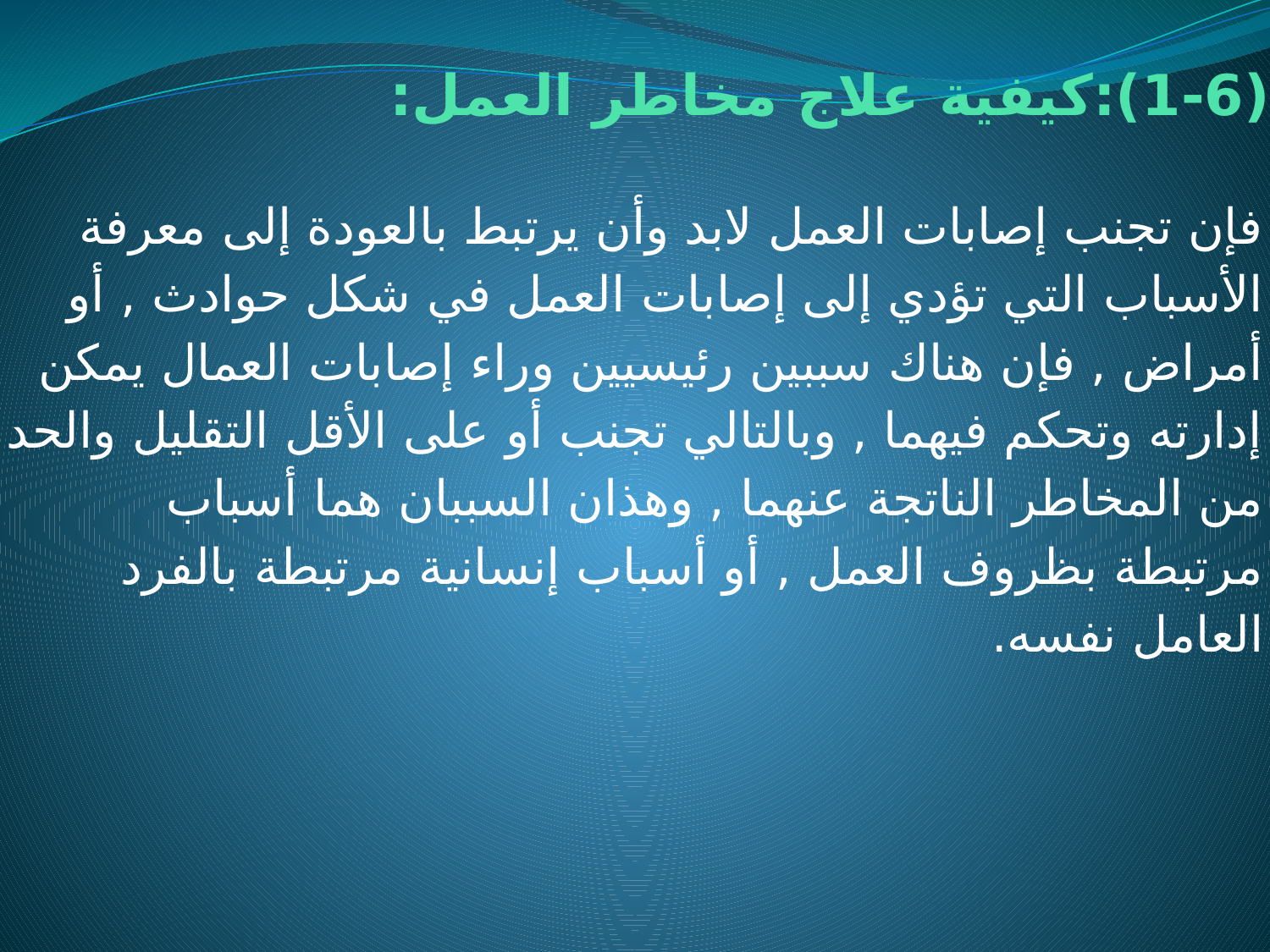

# (1-6):كيفية علاج مخاطر العمل:
فإن تجنب إصابات العمل لابد وأن يرتبط بالعودة إلى معرفة الأسباب التي تؤدي إلى إصابات العمل في شكل حوادث , أو أمراض , فإن هناك سببين رئيسيين وراء إصابات العمال يمكن إدارته وتحكم فيهما , وبالتالي تجنب أو على الأقل التقليل والحد من المخاطر الناتجة عنهما , وهذان السببان هما أسباب مرتبطة بظروف العمل , أو أسباب إنسانية مرتبطة بالفرد العامل نفسه.